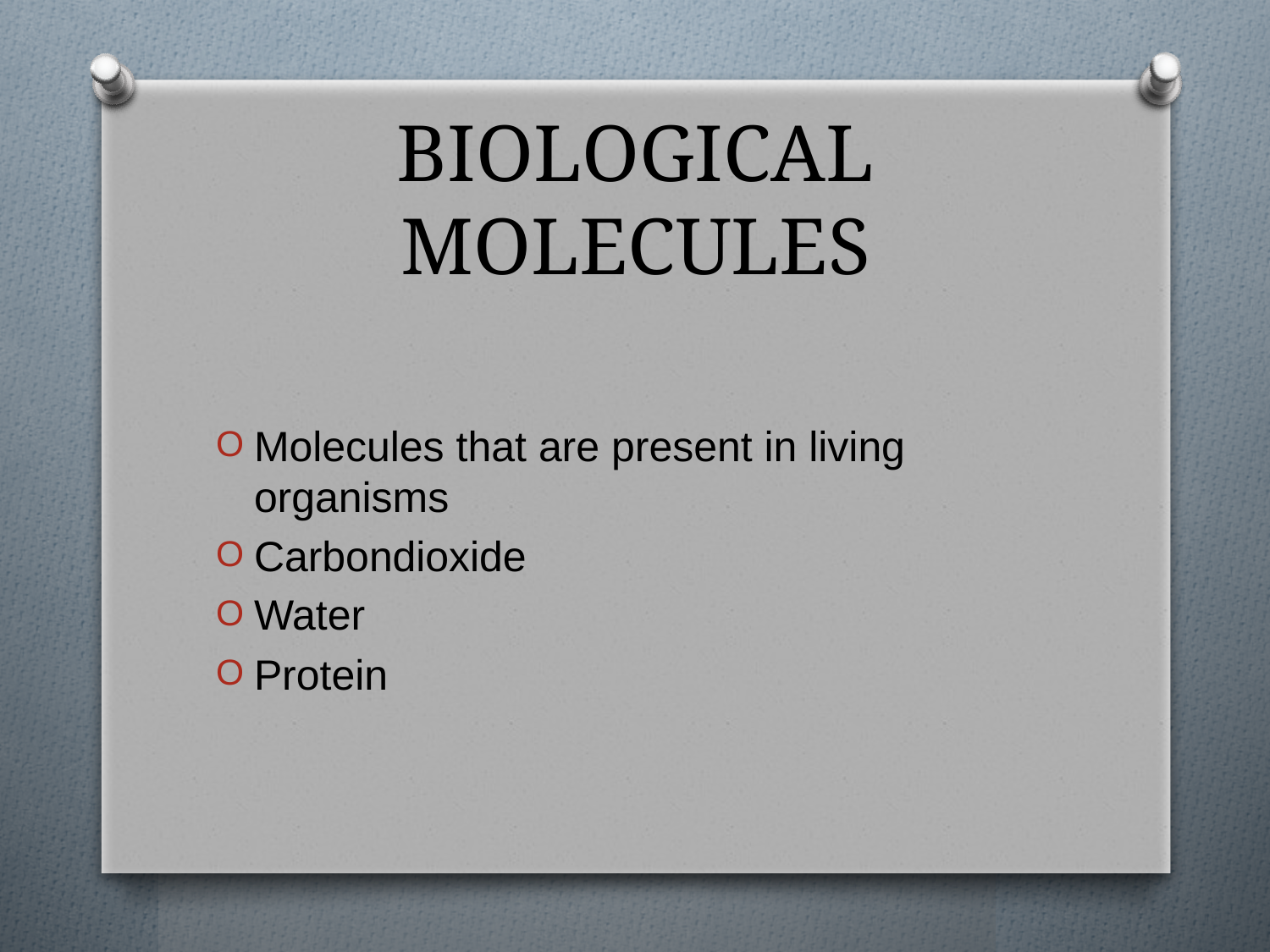

# BIOLOGICAL MOLECULES

Molecules that are present in living organisms
Carbondioxide
Water
Protein